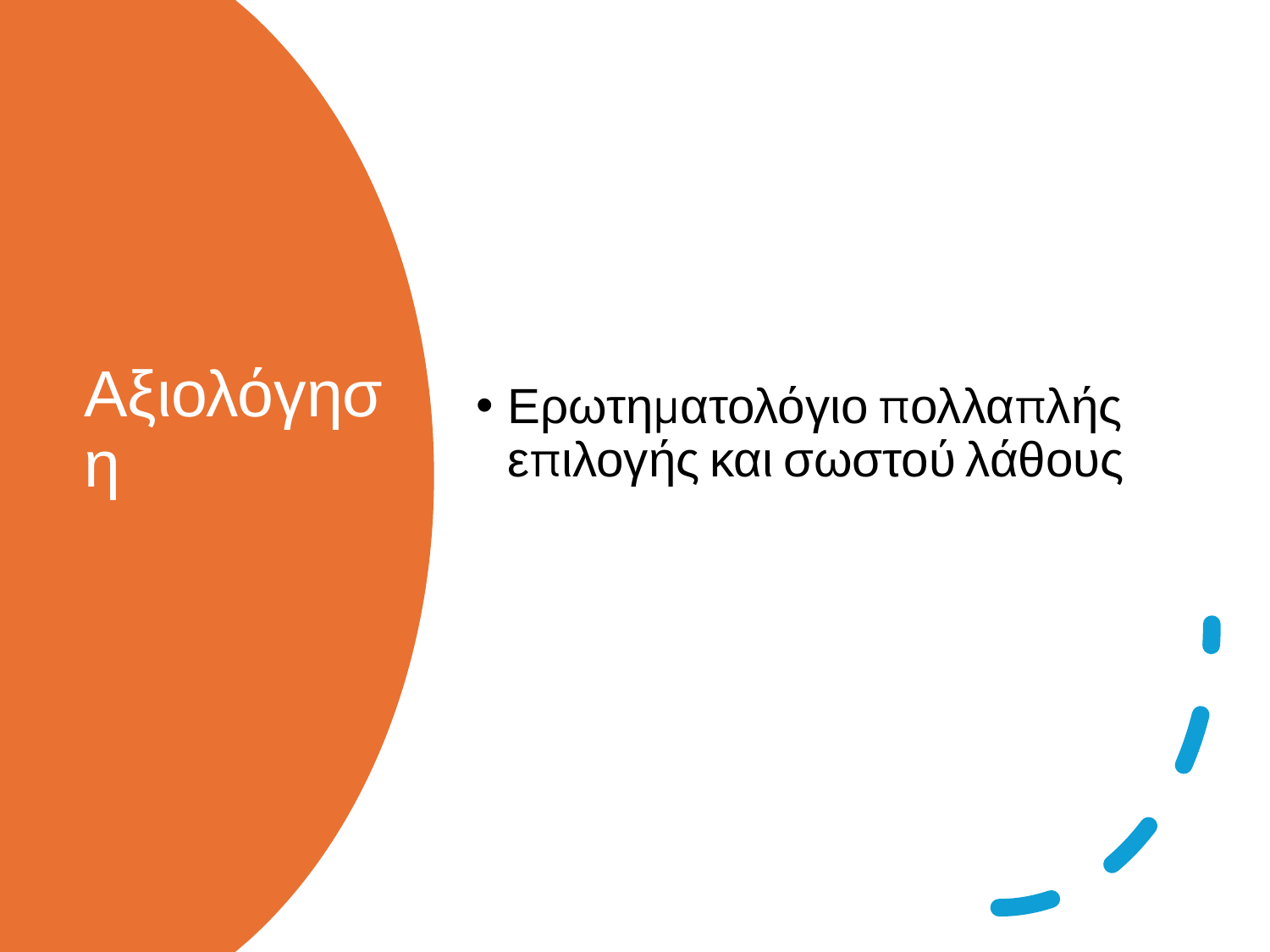

Ερωτηματολόγιο πολλαπλής επιλογής και σωστού λάθους

# Αξιολόγηση